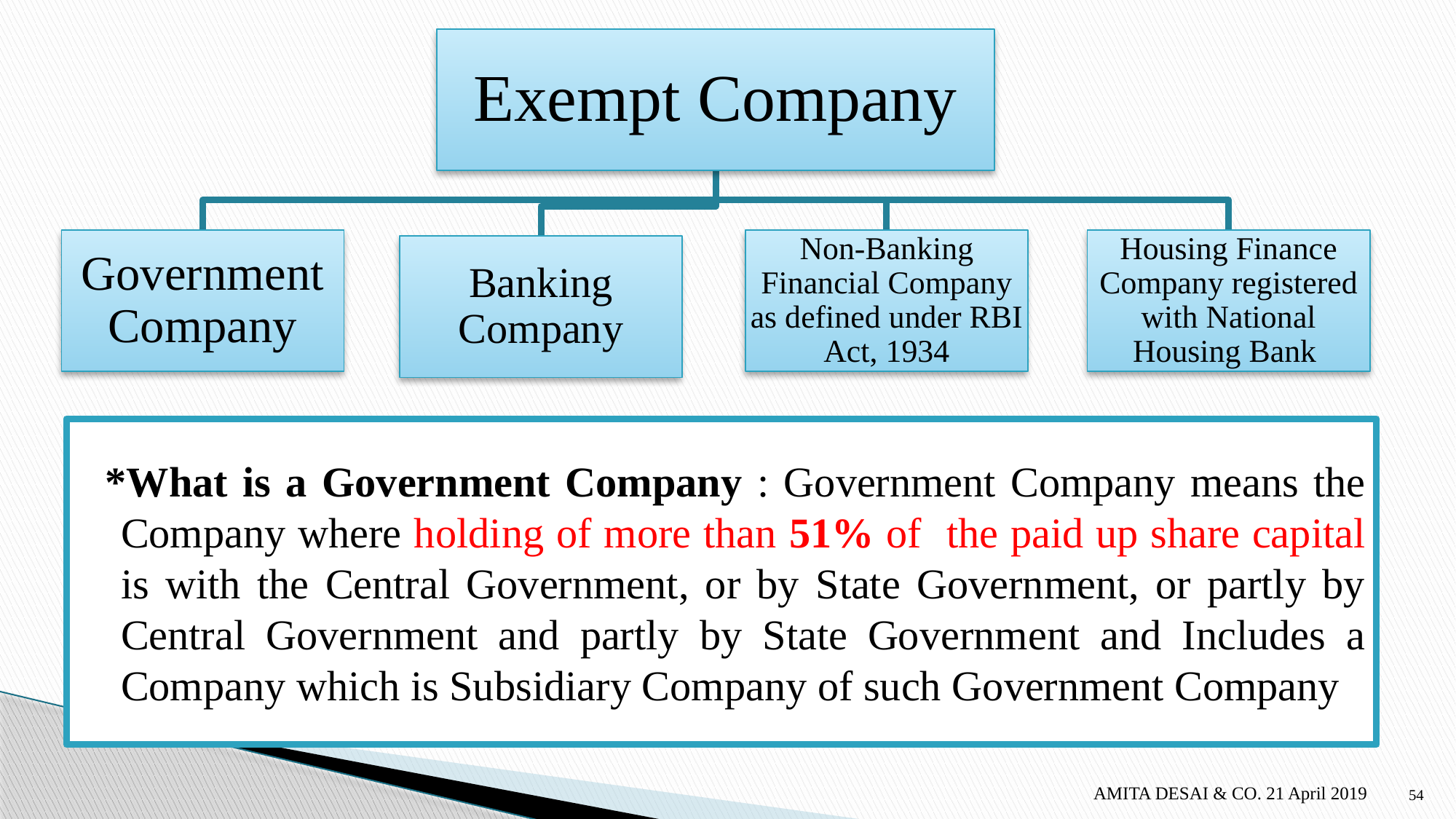

Exempt Company
Government Company
Banking Company
Non-Banking Financial Company as defined under RBI Act, 1934
Housing Finance Company registered with National Housing Bank
 *What is a Government Company : Government Company means the Company where holding of more than 51% of  the paid up share capital is with the Central Government, or by State Government, or partly by Central Government and partly by State Government and Includes a Company which is Subsidiary Company of such Government Company
AMITA DESAI & CO. 21 April 2019
54